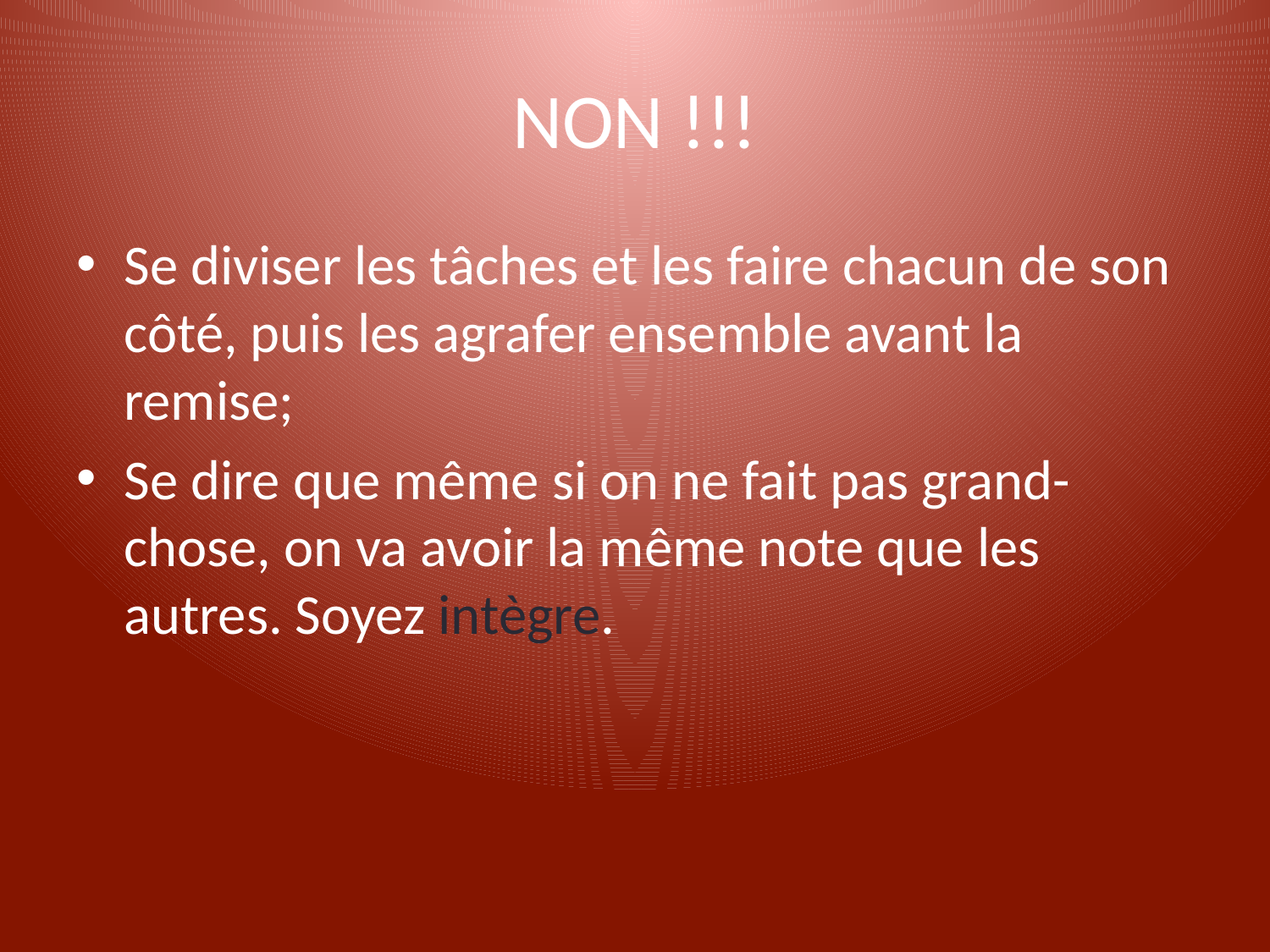

# NON !!!
Se diviser les tâches et les faire chacun de son côté, puis les agrafer ensemble avant la remise;
Se dire que même si on ne fait pas grand-chose, on va avoir la même note que les autres. Soyez intègre.